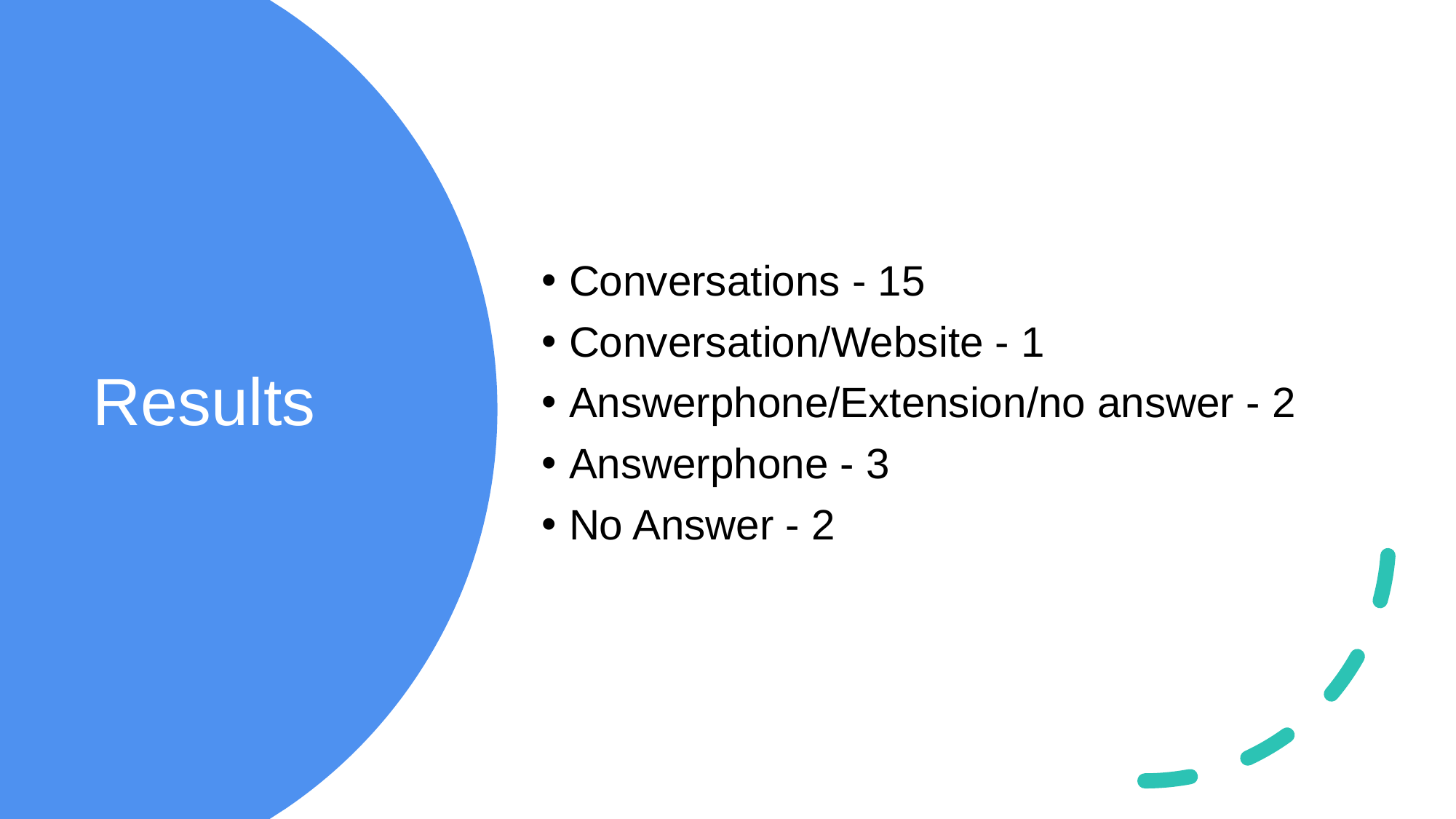

Conversations - 15
Conversation/Website - 1
Answerphone/Extension/no answer - 2
Answerphone - 3
No Answer - 2
# Results